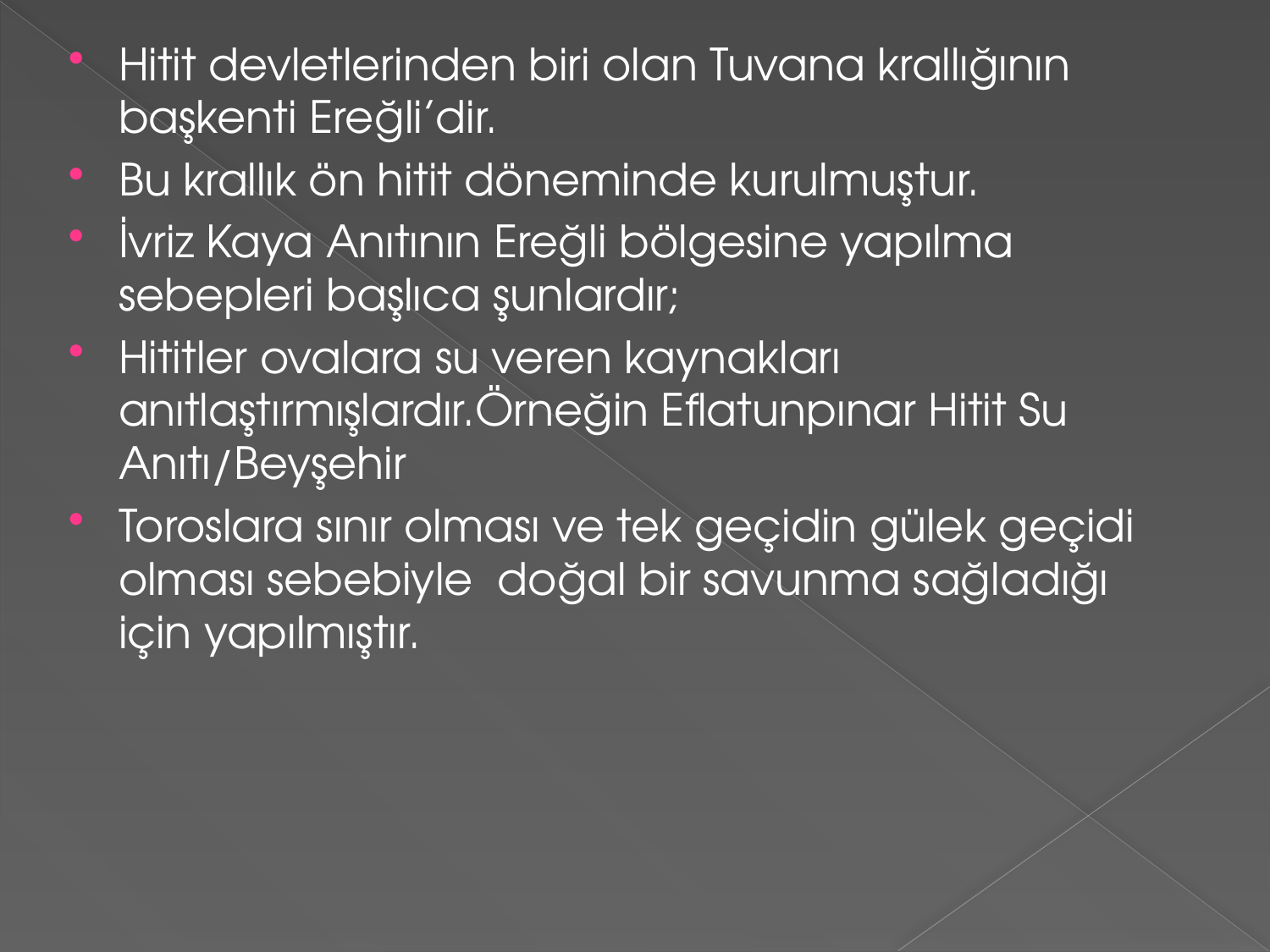

Hitit devletlerinden biri olan Tuvana krallığının  başkenti Ereğli’dir.
Bu krallık ön hitit döneminde kurulmuştur.
İvriz Kaya Anıtının Ereğli bölgesine yapılma sebepleri başlıca şunlardır;
Hititler ovalara su veren kaynakları anıtlaştırmışlardır.Örneğin Eflatunpınar Hitit Su Anıtı/Beyşehir
Toroslara sınır olması ve tek geçidin gülek geçidi olması sebebiyle  doğal bir savunma sağladığı için yapılmıştır.